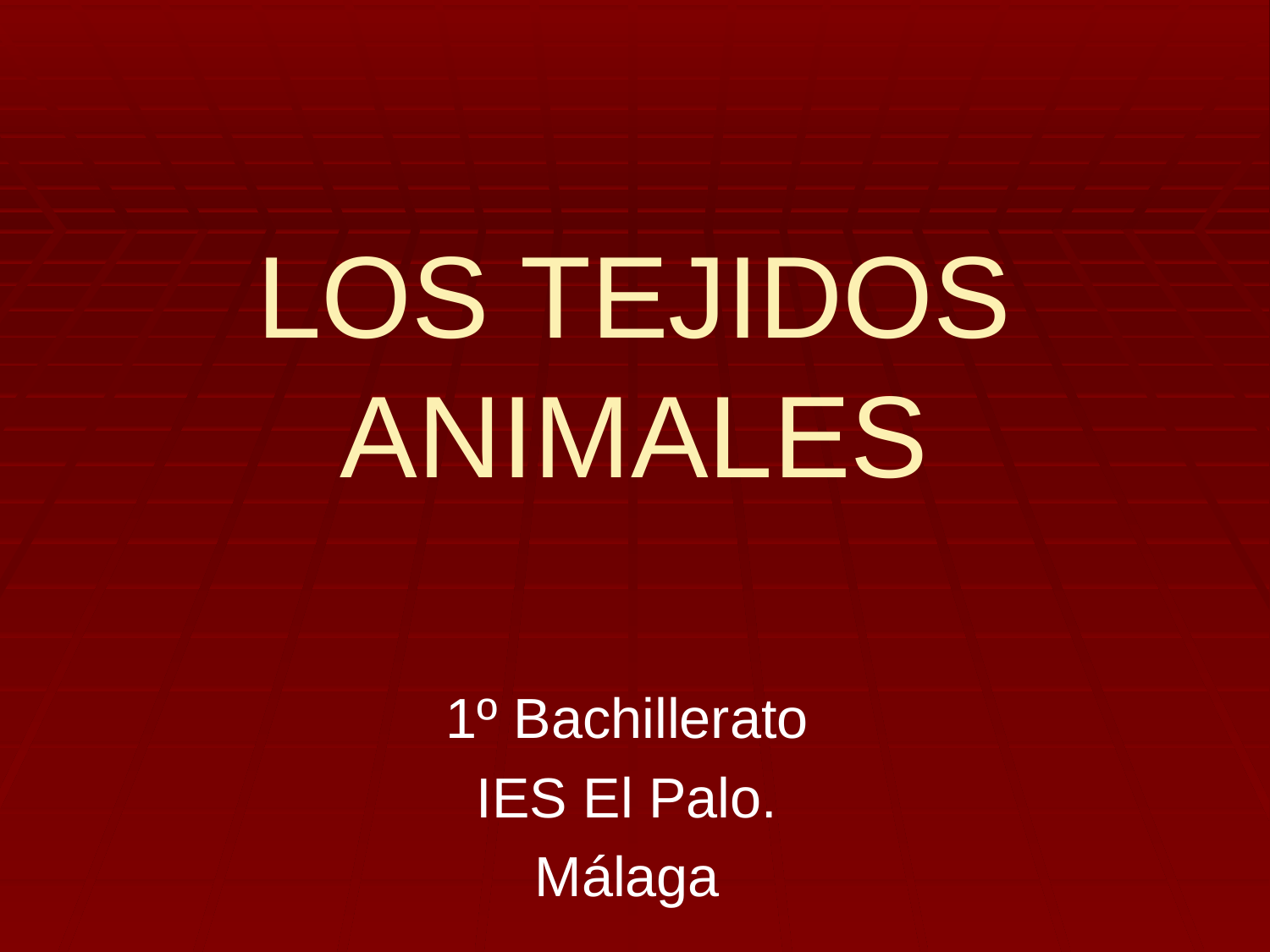

# LOS TEJIDOS ANIMALES
1º Bachillerato
IES El Palo.
Málaga